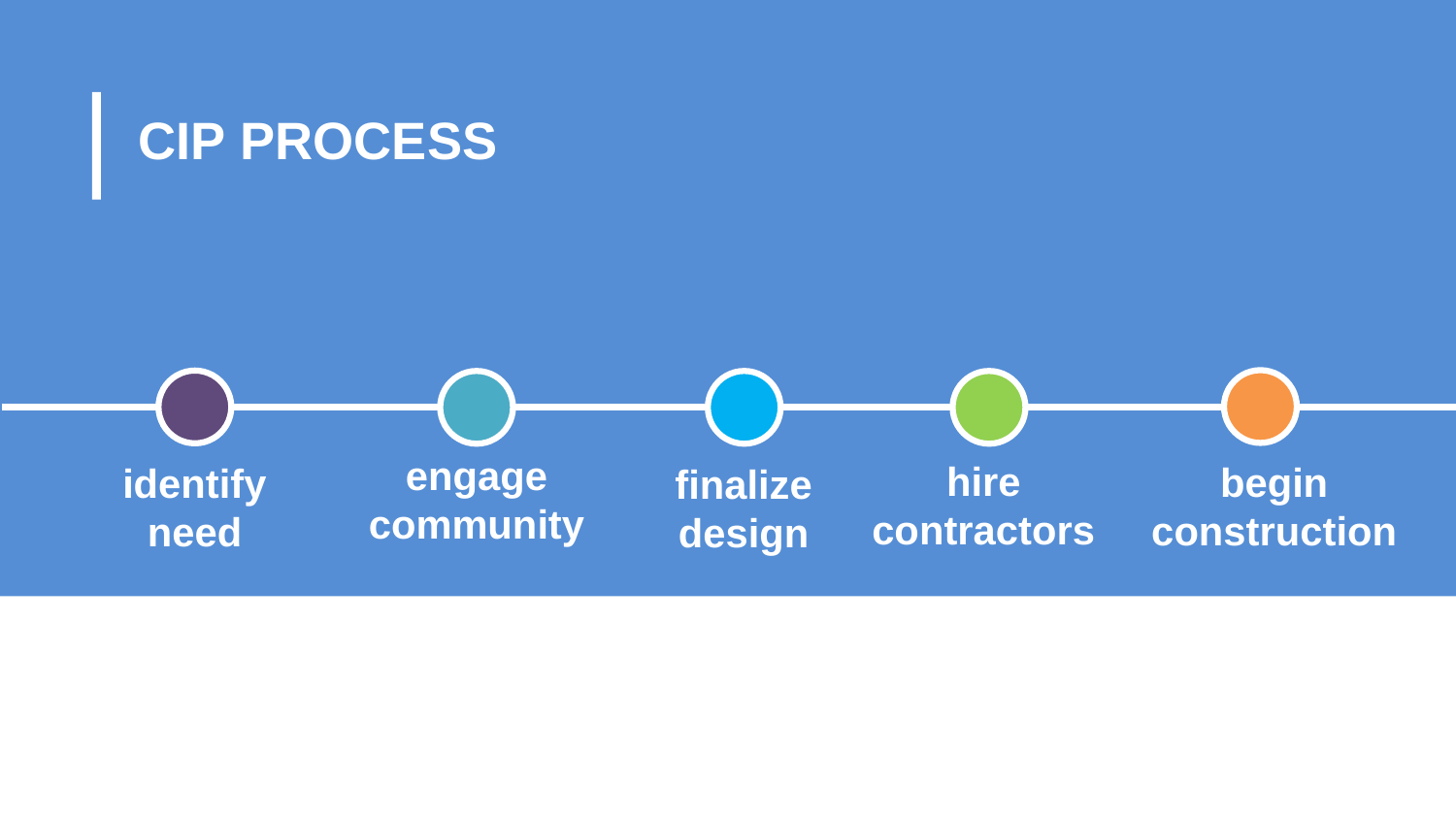

# CIP PROCESS

engage
community
identify
need
hire
contractors
begin
construction
finalize
design